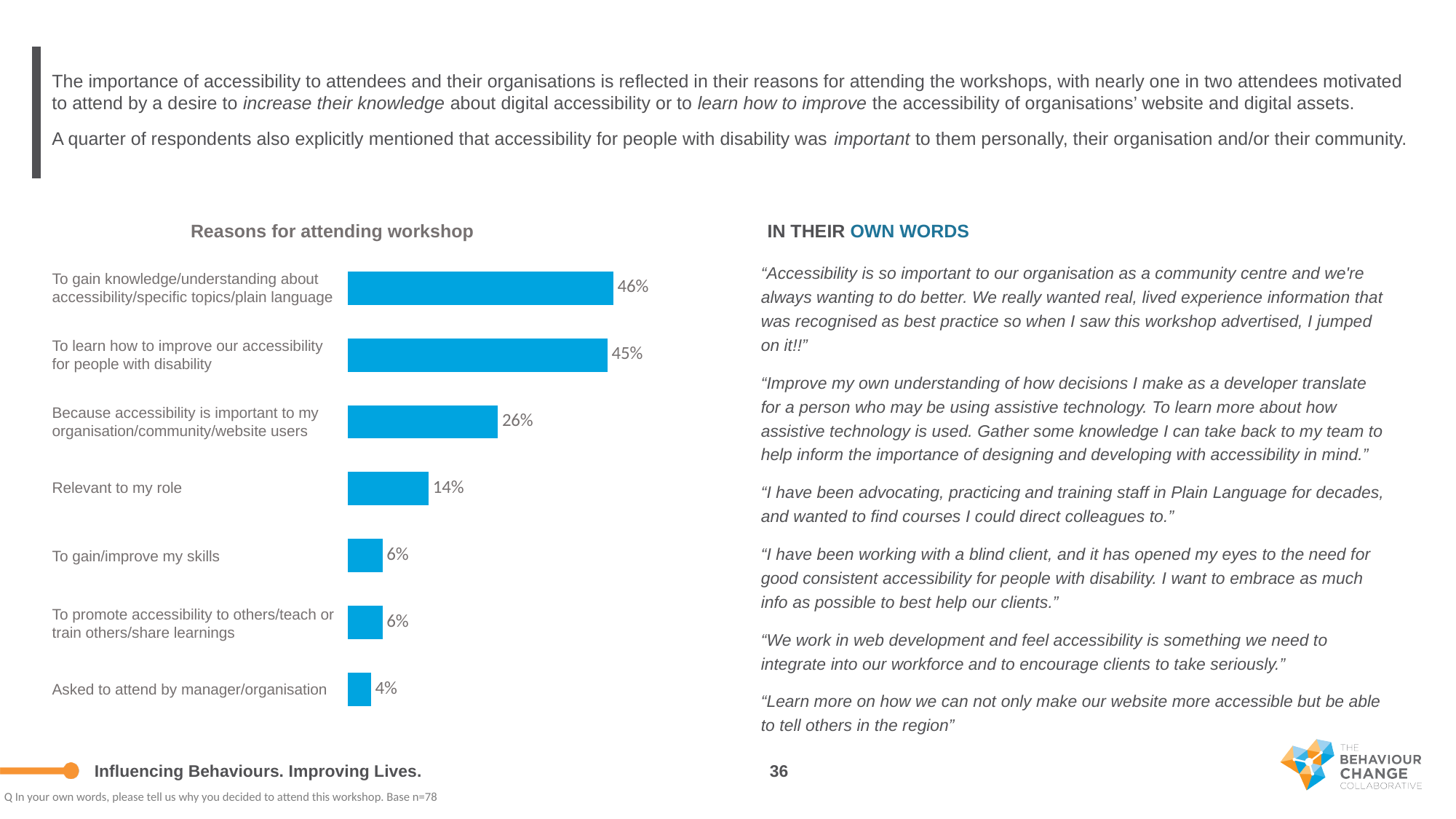

The importance of accessibility to attendees and their organisations is reflected in their reasons for attending the workshops, with nearly one in two attendees motivated to attend by a desire to increase their knowledge about digital accessibility or to learn how to improve the accessibility of organisations’ website and digital assets.
A quarter of respondents also explicitly mentioned that accessibility for people with disability was important to them personally, their organisation and/or their community.
Reasons for attending workshop
IN THEIR OWN WORDS

### Chart

| Category | % |
|---|---|
| To gain knowledge/understanding about accessibility/specific accessibility topics/plain language | 0.46 |
| To learn how I/my organisation can improve our accessibility for people with disability | 0.45 |
| Because accessibility is important to my organisation/community/website users | 0.26 |
| Relevant to my role | 0.14 |
| To gain/improve my skills | 0.06 |
| To promote accessibility to others/teach or train others/share learnings | 0.06 |
| Asked to attend by manager/organisation | 0.04 |
“Accessibility is so important to our organisation as a community centre and we're always wanting to do better. We really wanted real, lived experience information that was recognised as best practice so when I saw this workshop advertised, I jumped on it!!”
“Improve my own understanding of how decisions I make as a developer translate for a person who may be using assistive technology. To learn more about how assistive technology is used. Gather some knowledge I can take back to my team to help inform the importance of designing and developing with accessibility in mind.”
“I have been advocating, practicing and training staff in Plain Language for decades, and wanted to find courses I could direct colleagues to.”
“I have been working with a blind client, and it has opened my eyes to the need for good consistent accessibility for people with disability. I want to embrace as much info as possible to best help our clients.”
“We work in web development and feel accessibility is something we need to integrate into our workforce and to encourage clients to take seriously.”
“Learn more on how we can not only make our website more accessible but be able to tell others in the region”
To gain knowledge/understanding about accessibility/specific topics/plain language
To learn how to improve our accessibility for people with disability
Because accessibility is important to my organisation/community/website users
Relevant to my role
To gain/improve my skills
To promote accessibility to others/teach or train others/share learnings
Asked to attend by manager/organisation
36
Q In your own words, please tell us why you decided to attend this workshop. Base n=78